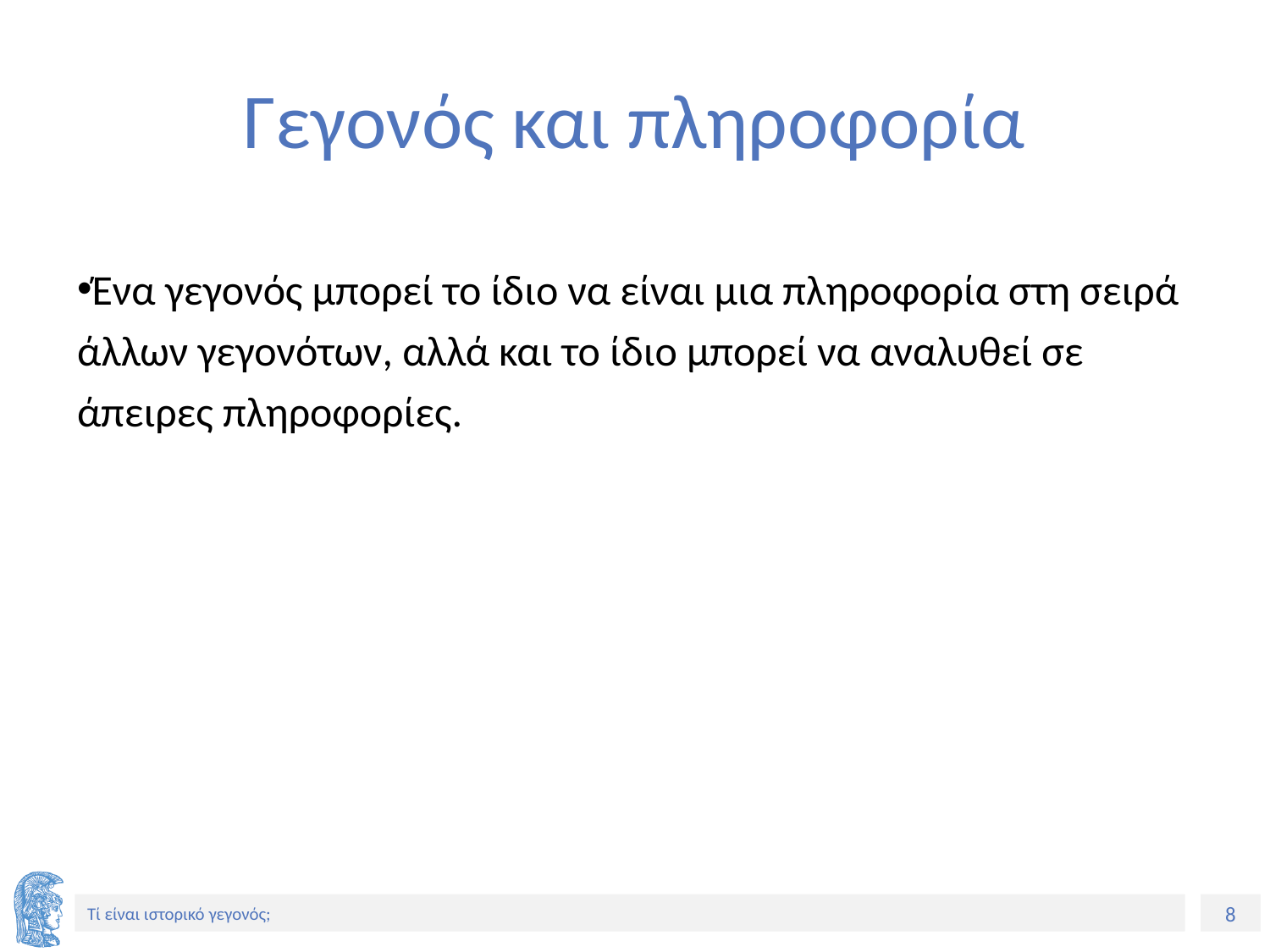

# Γεγονός και πληροφορία
Ένα γεγονός μπορεί το ίδιο να είναι μια πληροφορία στη σειρά άλλων γεγονότων, αλλά και το ίδιο μπορεί να αναλυθεί σε άπειρες πληροφορίες.